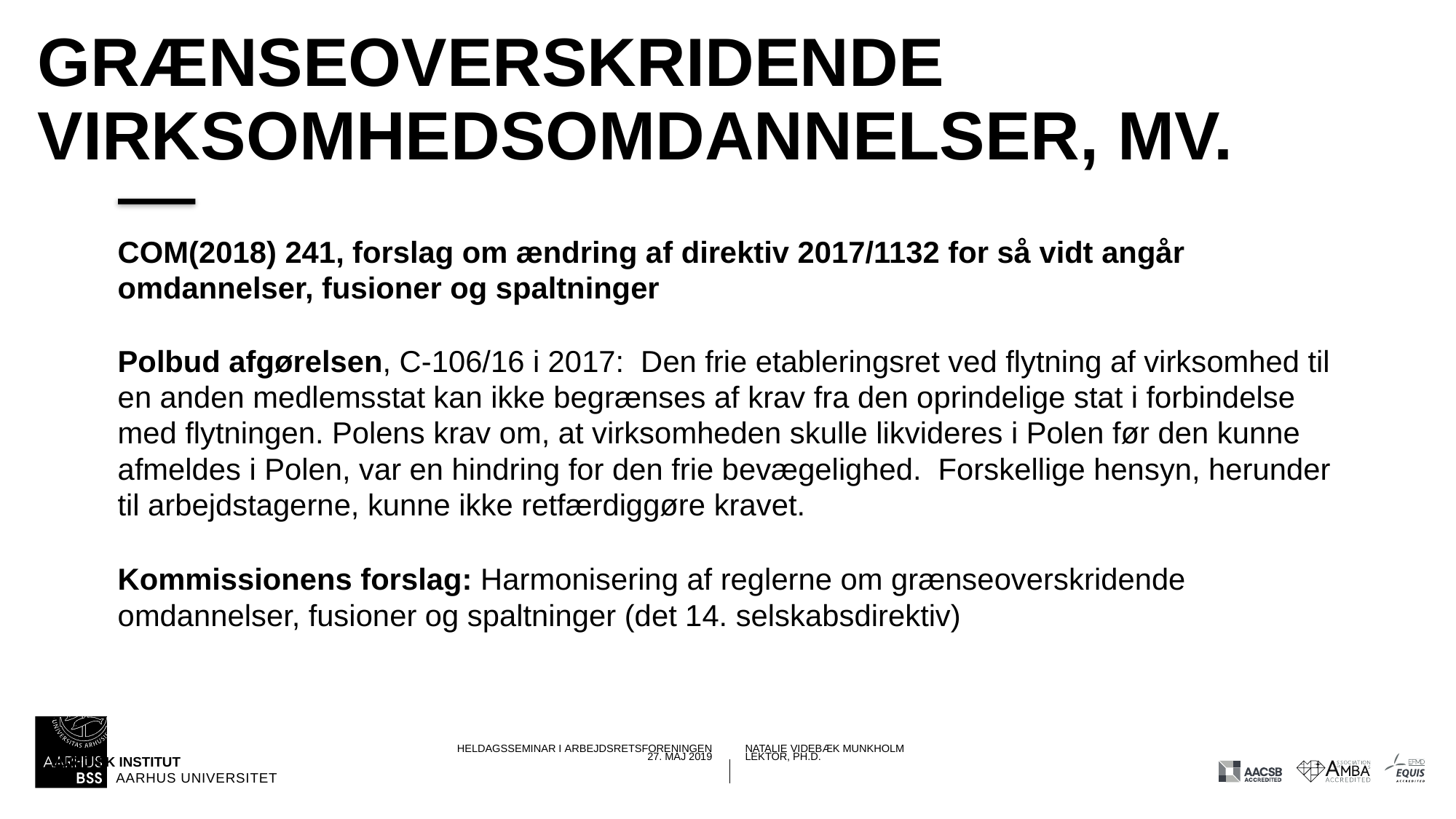

# grænseoverskridende virksomhedsomdannelser, mv.
COM(2018) 241, forslag om ændring af direktiv 2017/1132 for så vidt angår omdannelser, fusioner og spaltninger

Polbud afgørelsen, C-106/16 i 2017:  Den frie etableringsret ved flytning af virksomhed til en anden medlemsstat kan ikke begrænses af krav fra den oprindelige stat i forbindelse med flytningen. Polens krav om, at virksomheden skulle likvideres i Polen før den kunne afmeldes i Polen, var en hindring for den frie bevægelighed.  Forskellige hensyn, herunder til arbejdstagerne, kunne ikke retfærdiggøre kravet.

Kommissionens forslag: Harmonisering af reglerne om grænseoverskridende omdannelser, fusioner og spaltninger (det 14. selskabsdirektiv)